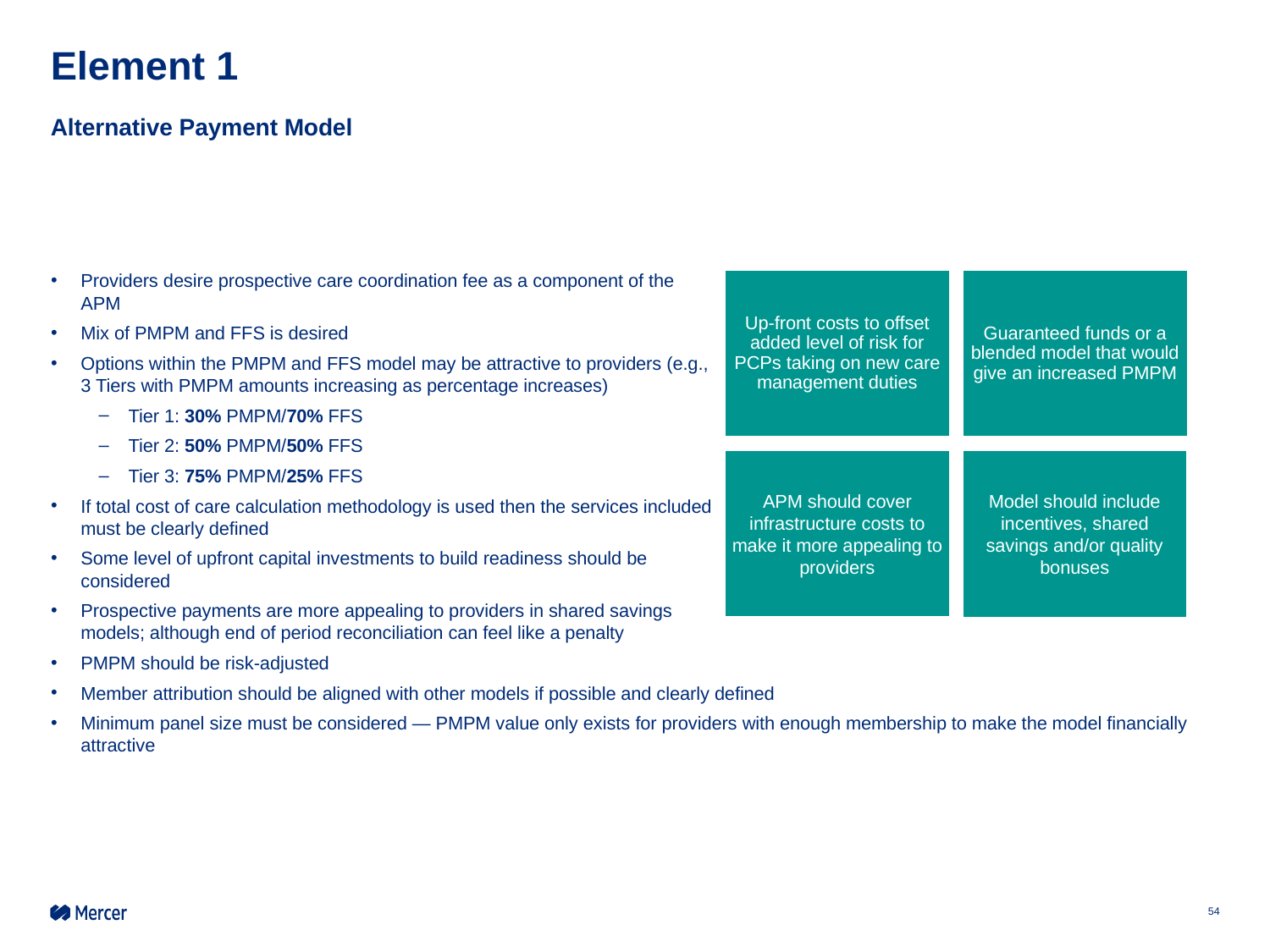

# Element 1
Alternative Payment Model
Providers desire prospective care coordination fee as a component of the APM
Mix of PMPM and FFS is desired
Options within the PMPM and FFS model may be attractive to providers (e.g., 3 Tiers with PMPM amounts increasing as percentage increases)
Tier 1: 30% PMPM/70% FFS
Tier 2: 50% PMPM/50% FFS
Tier 3: 75% PMPM/25% FFS
If total cost of care calculation methodology is used then the services included must be clearly defined
Some level of upfront capital investments to build readiness should be considered
Prospective payments are more appealing to providers in shared savings models; although end of period reconciliation can feel like a penalty
PMPM should be risk-adjusted
Up-front costs to offset added level of risk for PCPs taking on new care management duties
Guaranteed funds or a blended model that would give an increased PMPM
Model should include incentives, shared savings and/or quality bonuses
APM should cover infrastructure costs to make it more appealing to providers
Member attribution should be aligned with other models if possible and clearly defined
Minimum panel size must be considered — PMPM value only exists for providers with enough membership to make the model financially attractive
54